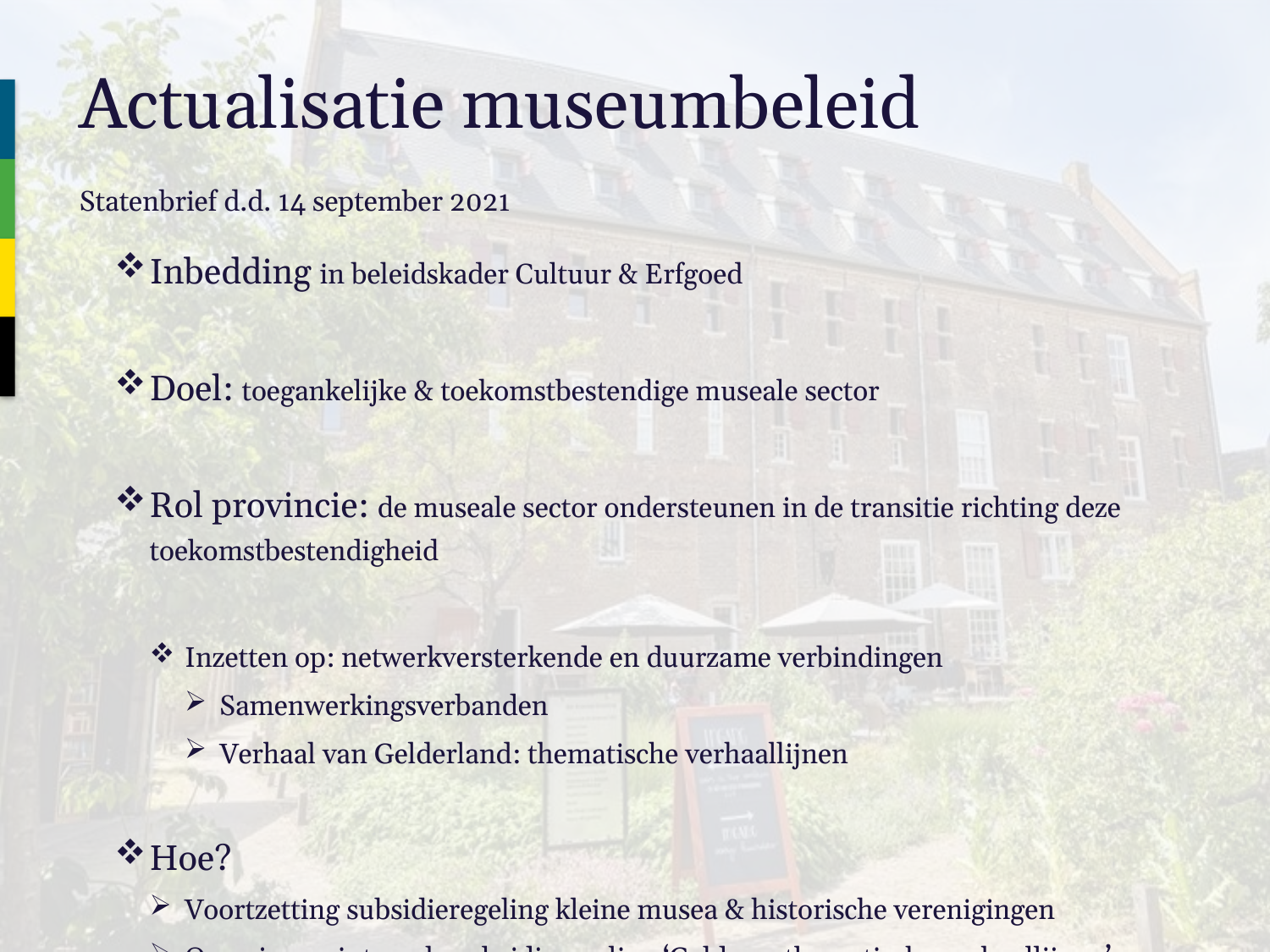

# Actualisatie museumbeleid Statenbrief d.d. 14 september 2021
Inbedding in beleidskader Cultuur & Erfgoed

Doel: toegankelijke & toekomstbestendige museale sector

Rol provincie: de museale sector ondersteunen in de transitie richting deze toekomstbestendigheid

Inzetten op: netwerkversterkende en duurzame verbindingen
Samenwerkingsverbanden
Verhaal van Gelderland: thematische verhaallijnen

Hoe?
Voortzetting subsidieregeling kleine musea & historische verenigingen
O.a. nieuwe integrale subsidieregeling ‘Gelderse thematische verhaallijnen’